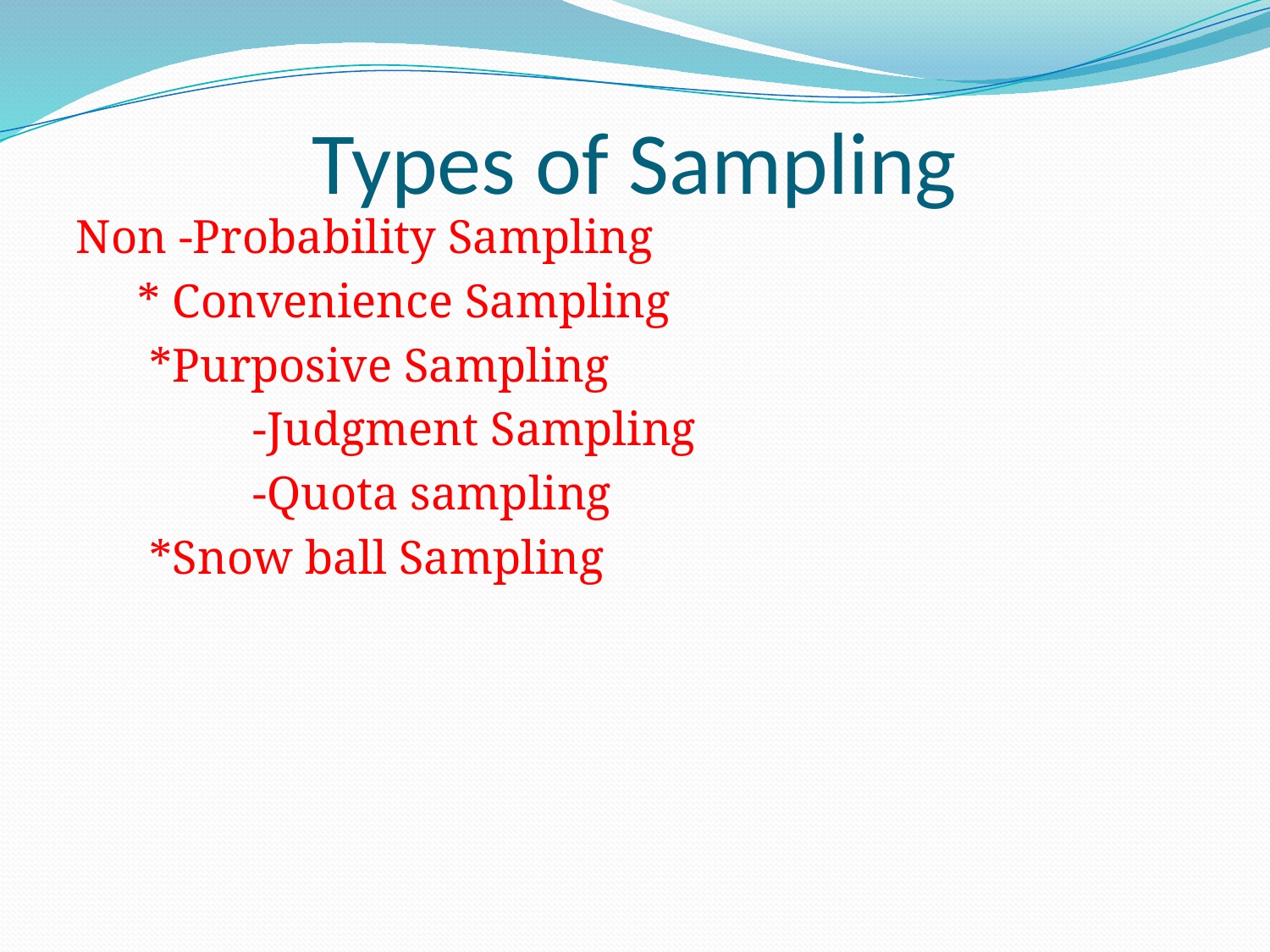

# Types of Sampling
Non -Probability Sampling
	  * Convenience Sampling
	   *Purposive Sampling
		 -Judgment Sampling
		 -Quota sampling
	   *Snow ball Sampling